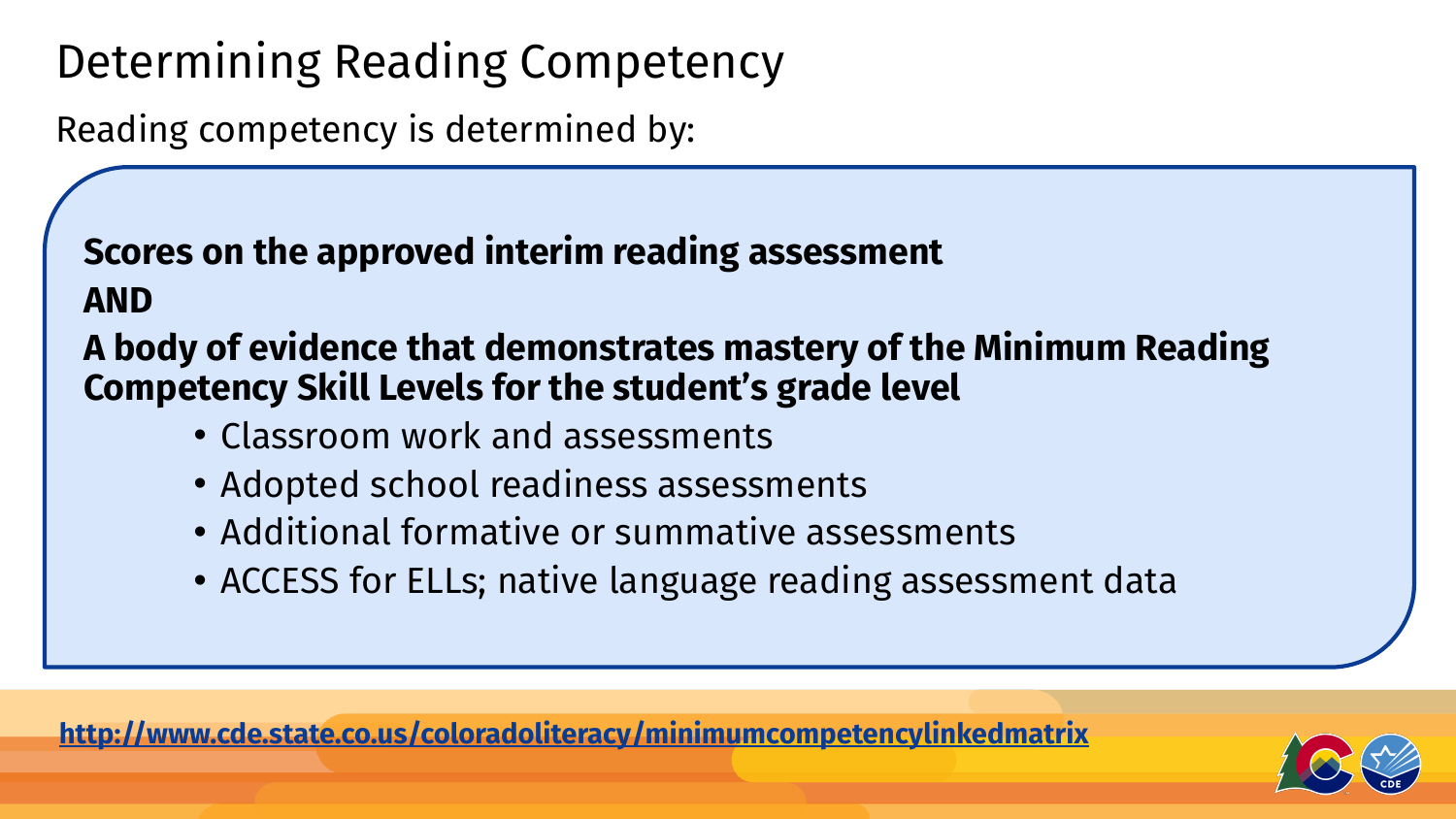

# Determining Reading Competency
Reading competency is determined by:
Scores on the approved interim reading assessment
AND
A body of evidence that demonstrates mastery of the Minimum Reading Competency Skill Levels for the student’s grade level
Classroom work and assessments
Adopted school readiness assessments
Additional formative or summative assessments
ACCESS for ELLs; native language reading assessment data
http://www.cde.state.co.us/coloradoliteracy/minimumcompetencylinkedmatrix